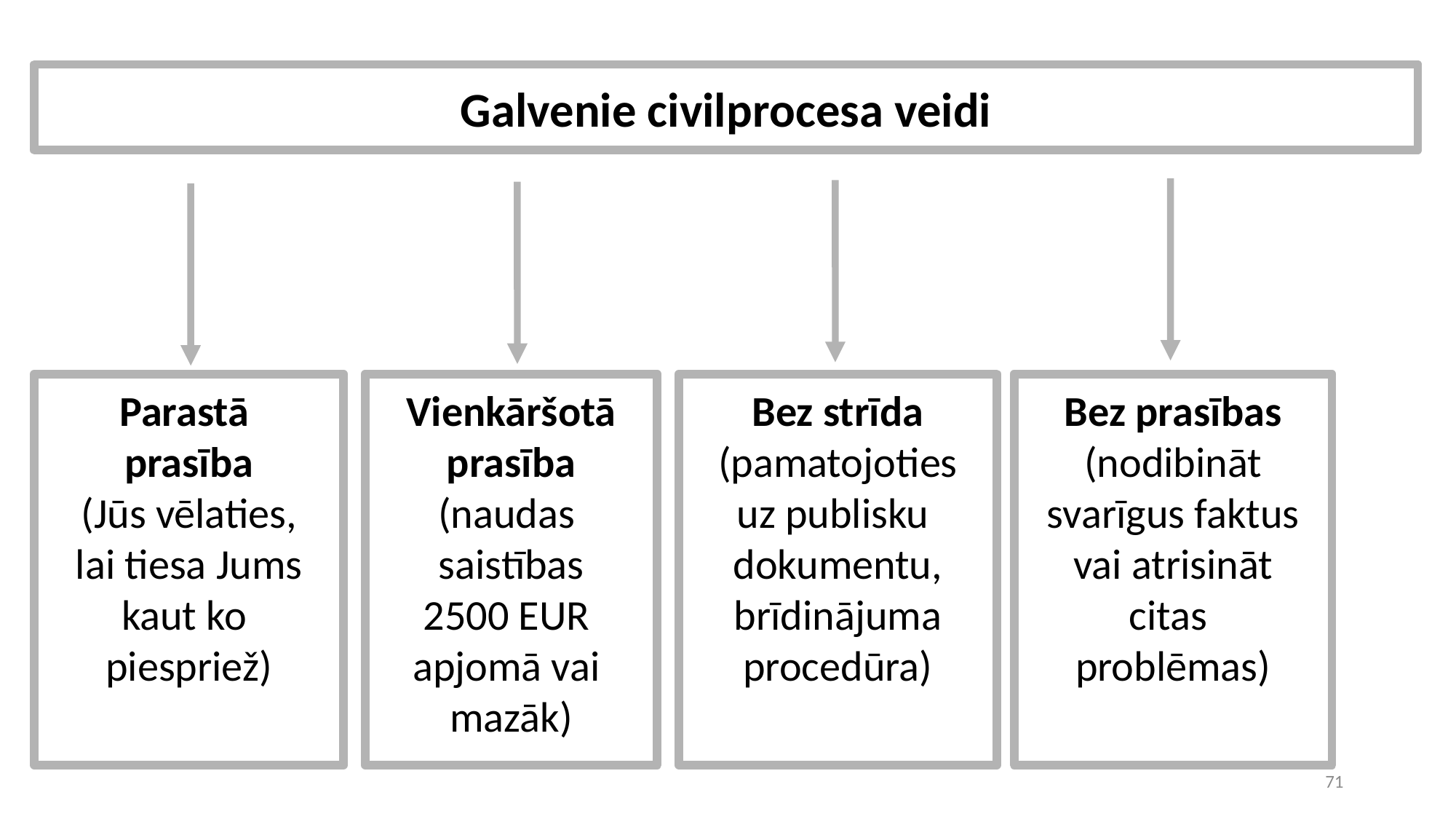

Galvenie civilprocesa veidi

Parastā
prasība
(Jūs vēlaties,
lai tiesa Jums
kaut ko
piespriež)
Vienkāršotā
prasība
(naudas
saistības
2500 EUR
apjomā vai
mazāk)
Bez strīda
(pamatojoties
uz publisku
dokumentu,
brīdinājuma
procedūra)
Bez prasības
(nodibināt
svarīgus faktus
vai atrisināt
citas
problēmas)
71